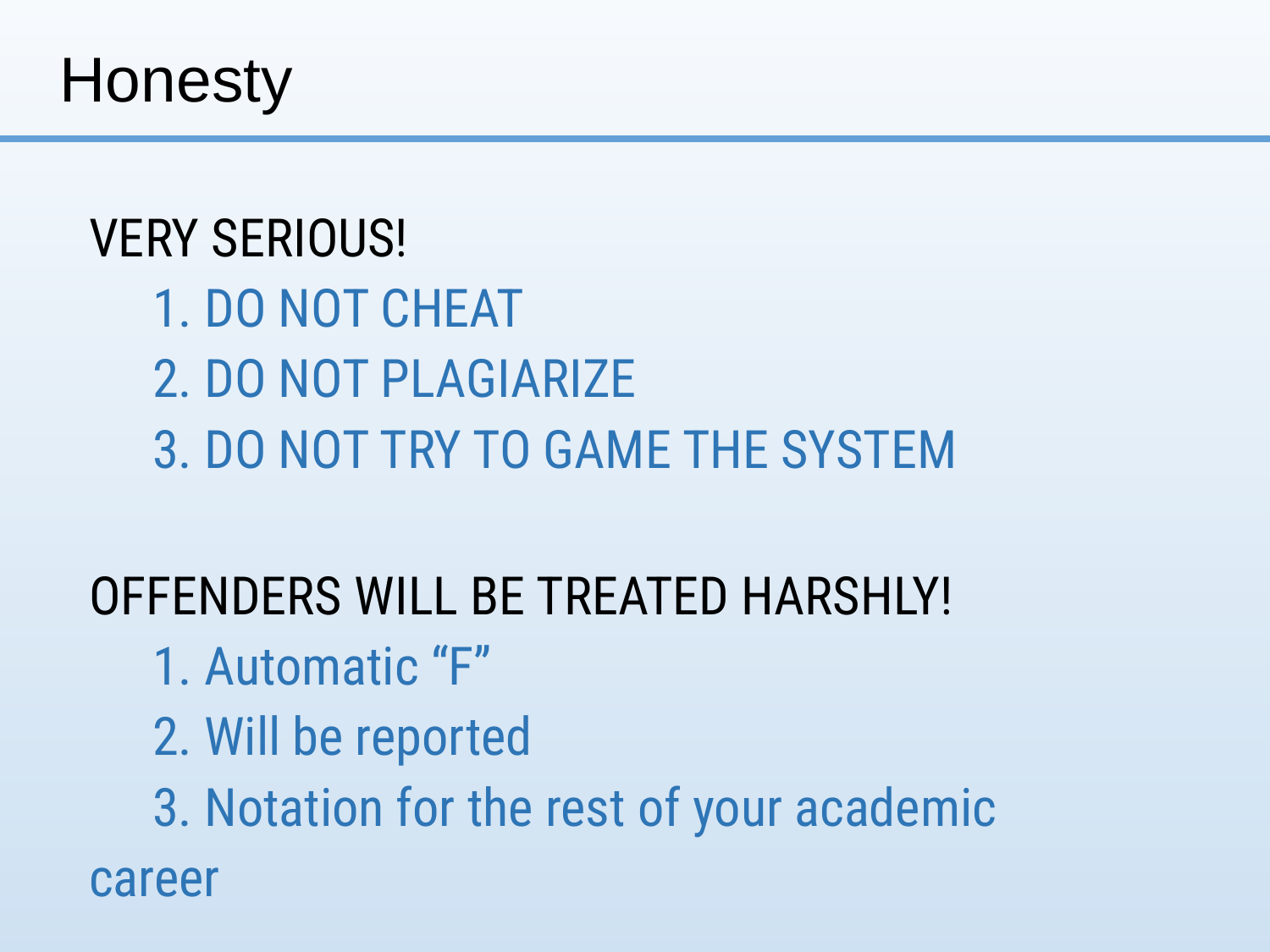

# Honesty
VERY SERIOUS!
	1. DO NOT CHEAT
	2. DO NOT PLAGIARIZE
	3. DO NOT TRY TO GAME THE SYSTEM
OFFENDERS WILL BE TREATED HARSHLY!
	1. Automatic “F”
	2. Will be reported
	3. Notation for the rest of your academic career